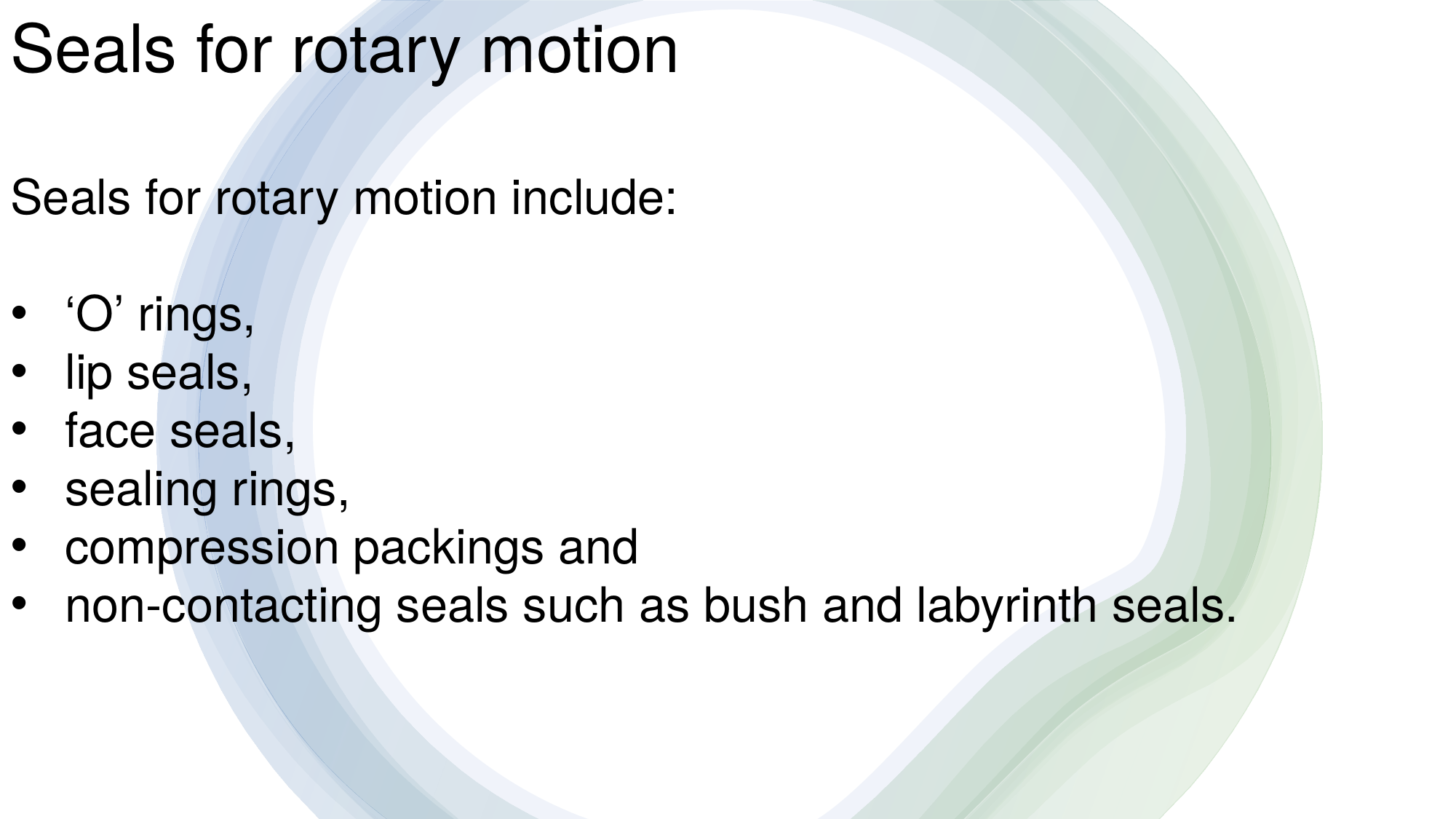

Seals for rotary motion

Seals for rotary motion include:

‘O’ rings,
lip seals,
face seals,
sealing rings,
compression packings and
non-contacting seals such as bush and labyrinth seals.